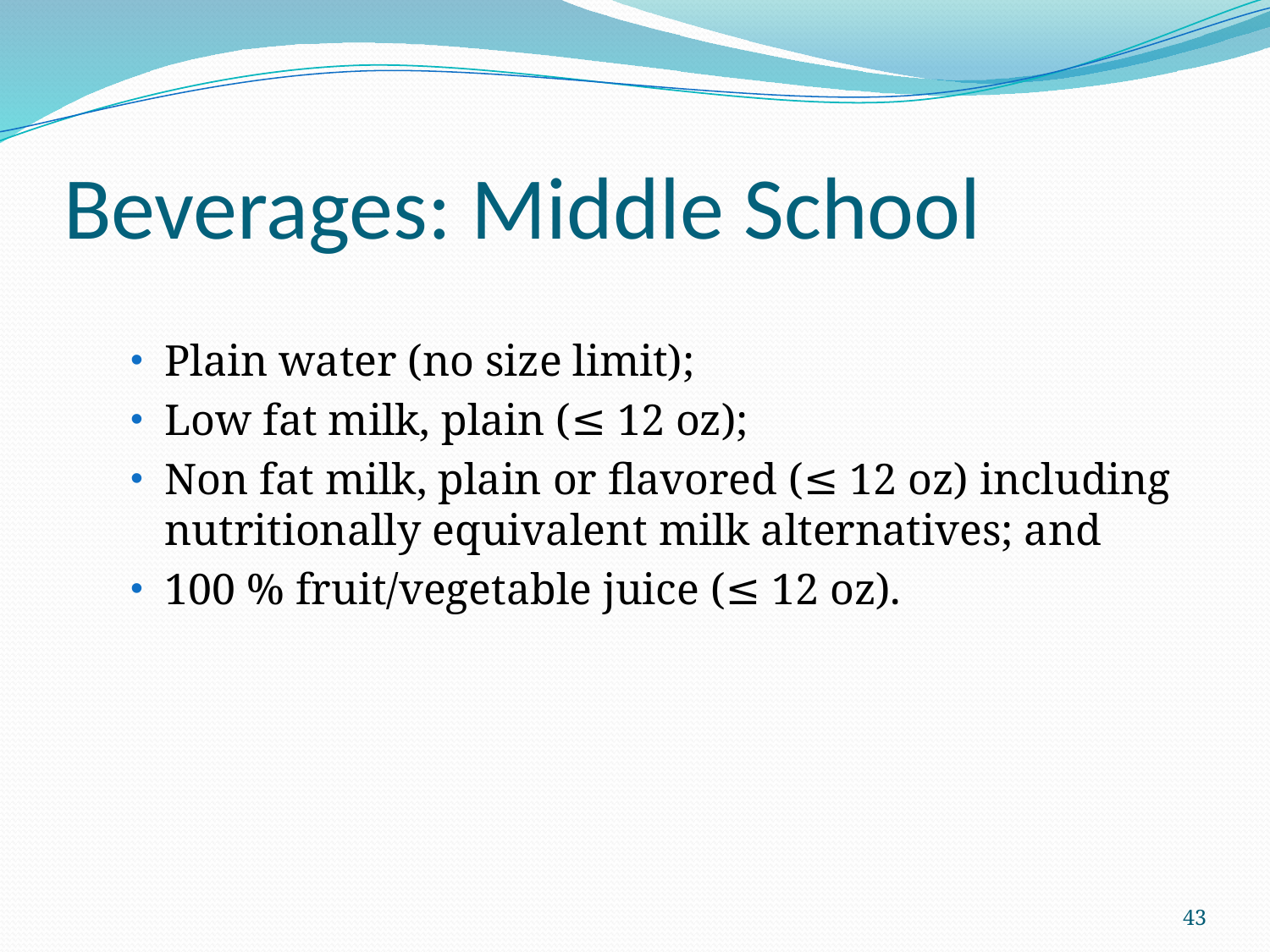

# Beverages: Middle School

Plain water (no size limit);
Low fat milk, plain (≤ 12 oz);
Non fat milk, plain or flavored (≤ 12 oz) including nutritionally equivalent milk alternatives; and
100 % fruit/vegetable juice (≤ 12 oz).

43